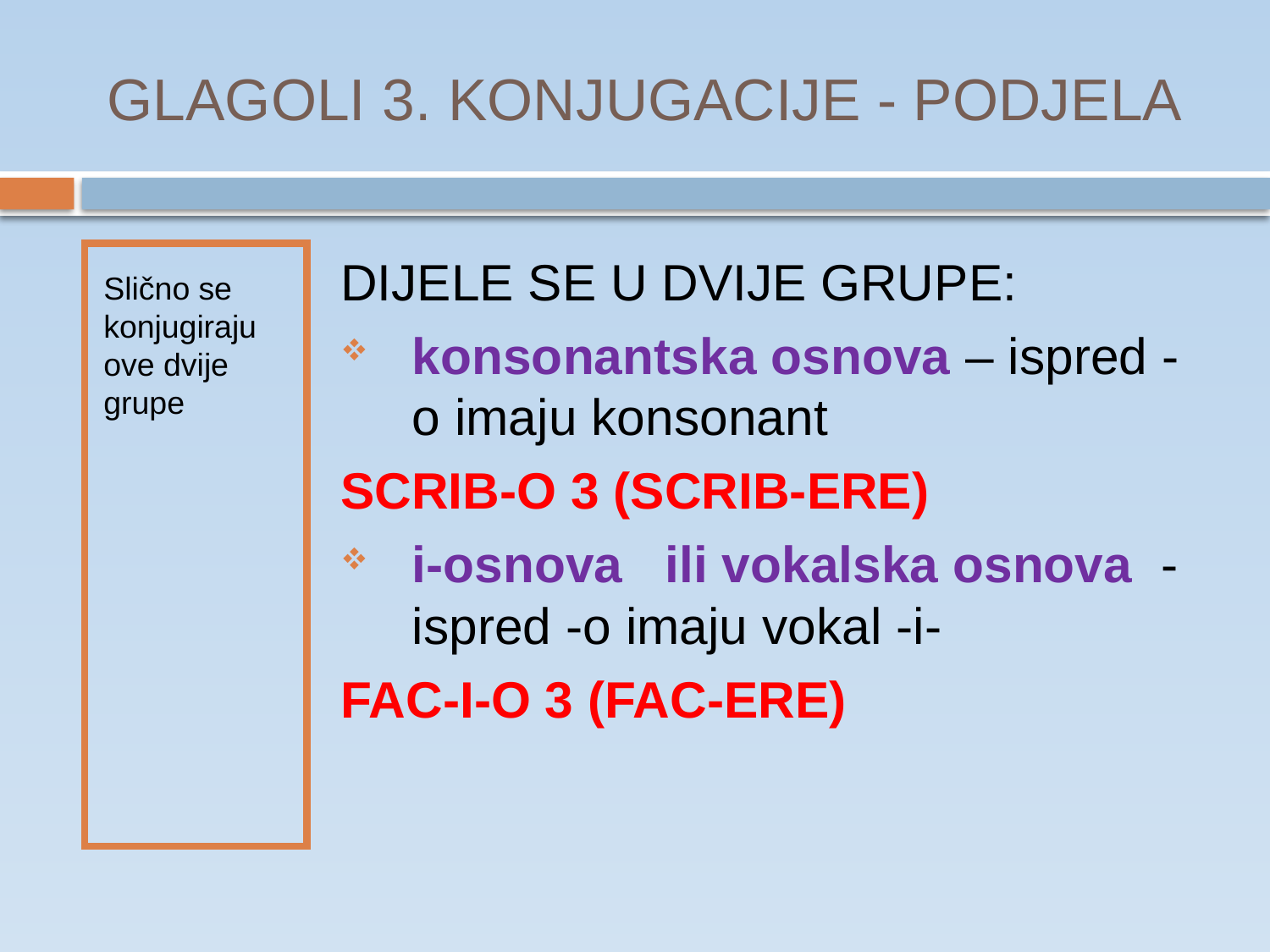

# GLAGOLI 3. KONJUGACIJE - PODJELA
Slično se konjugiraju ove dvije grupe
DIJELE SE U DVIJE GRUPE:
konsonantska osnova – ispred -o imaju konsonant
SCRIB-O 3 (SCRIB-ERE)
i-osnova   ili vokalska osnova  -ispred -o imaju vokal -i-
FAC-I-O 3 (FAC-ERE)